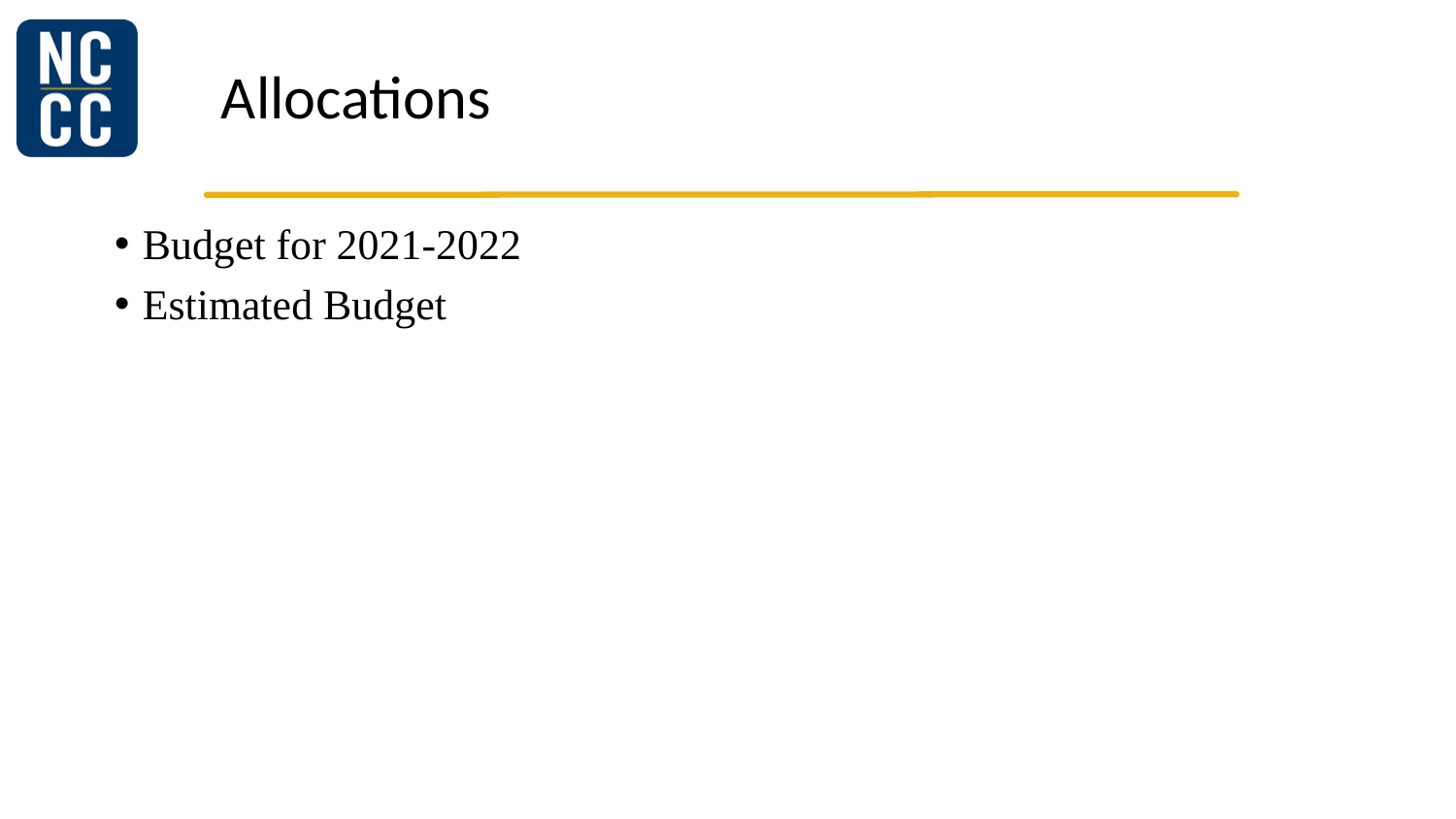

# Allocations
Budget for 2021-2022
Estimated Budget